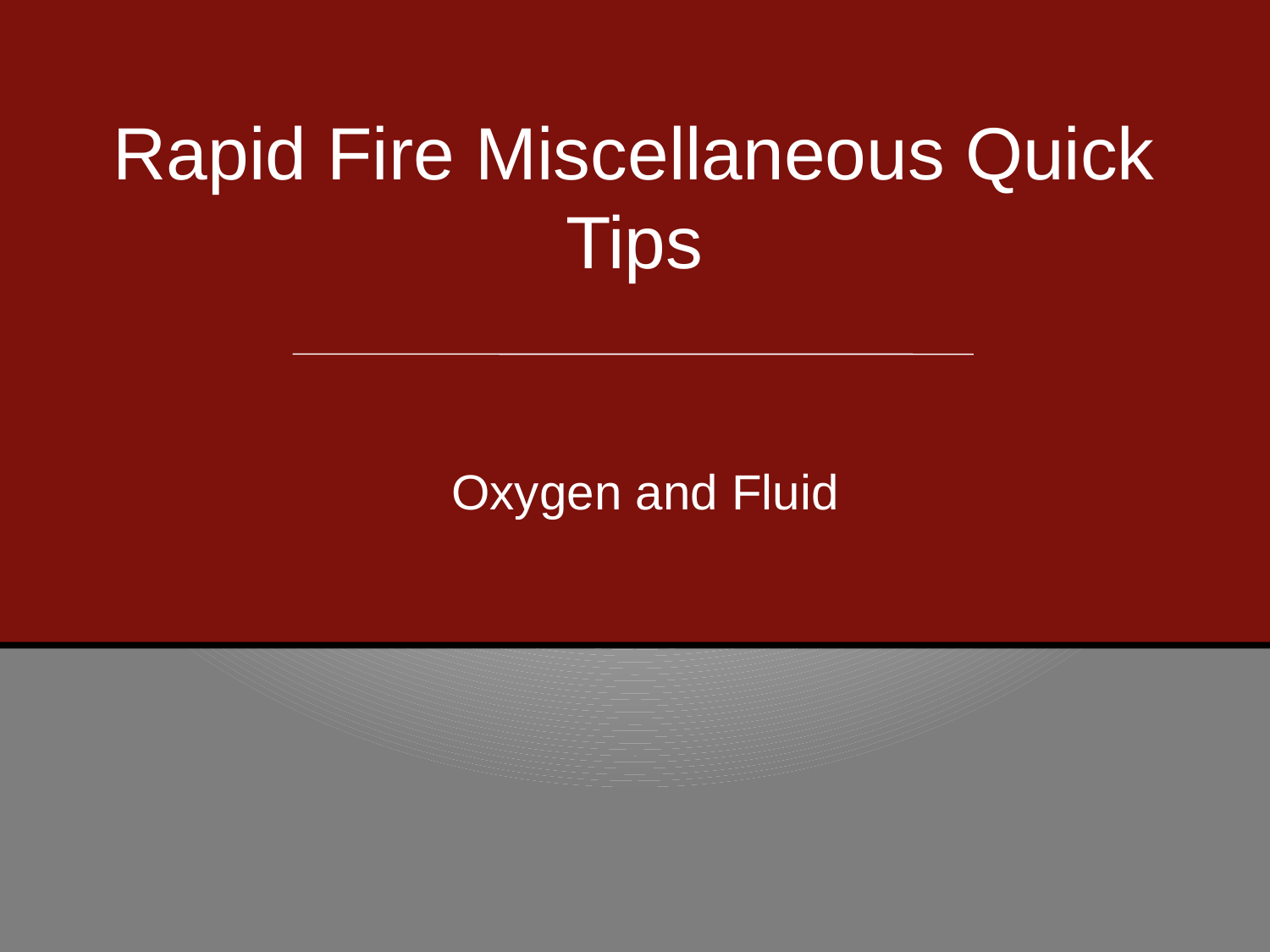

# Rapid Fire Miscellaneous Quick Tips
Oxygen and Fluid